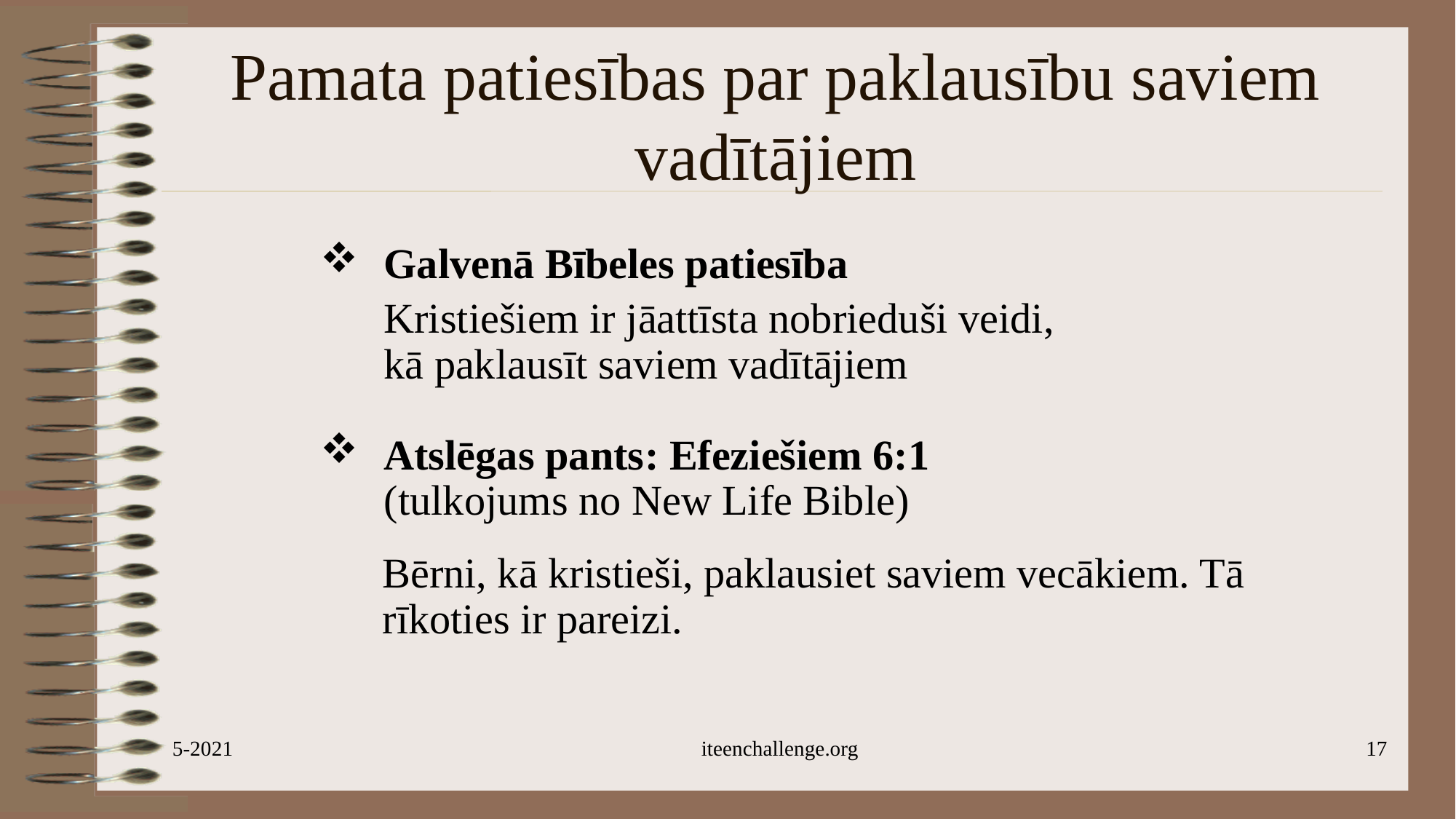

# Pamata patiesības par paklausību saviem vadītājiem
Galvenā Bībeles patiesība
	Kristiešiem ir jāattīsta nobrieduši veidi,
kā paklausīt saviem vadītājiem
Atslēgas pants: Efeziešiem 6:1
(tulkojums no New Life Bible)
	Bērni, kā kristieši, paklausiet saviem vecākiem. Tā rīkoties ir pareizi.

5-2021
iteenchallenge.org
17